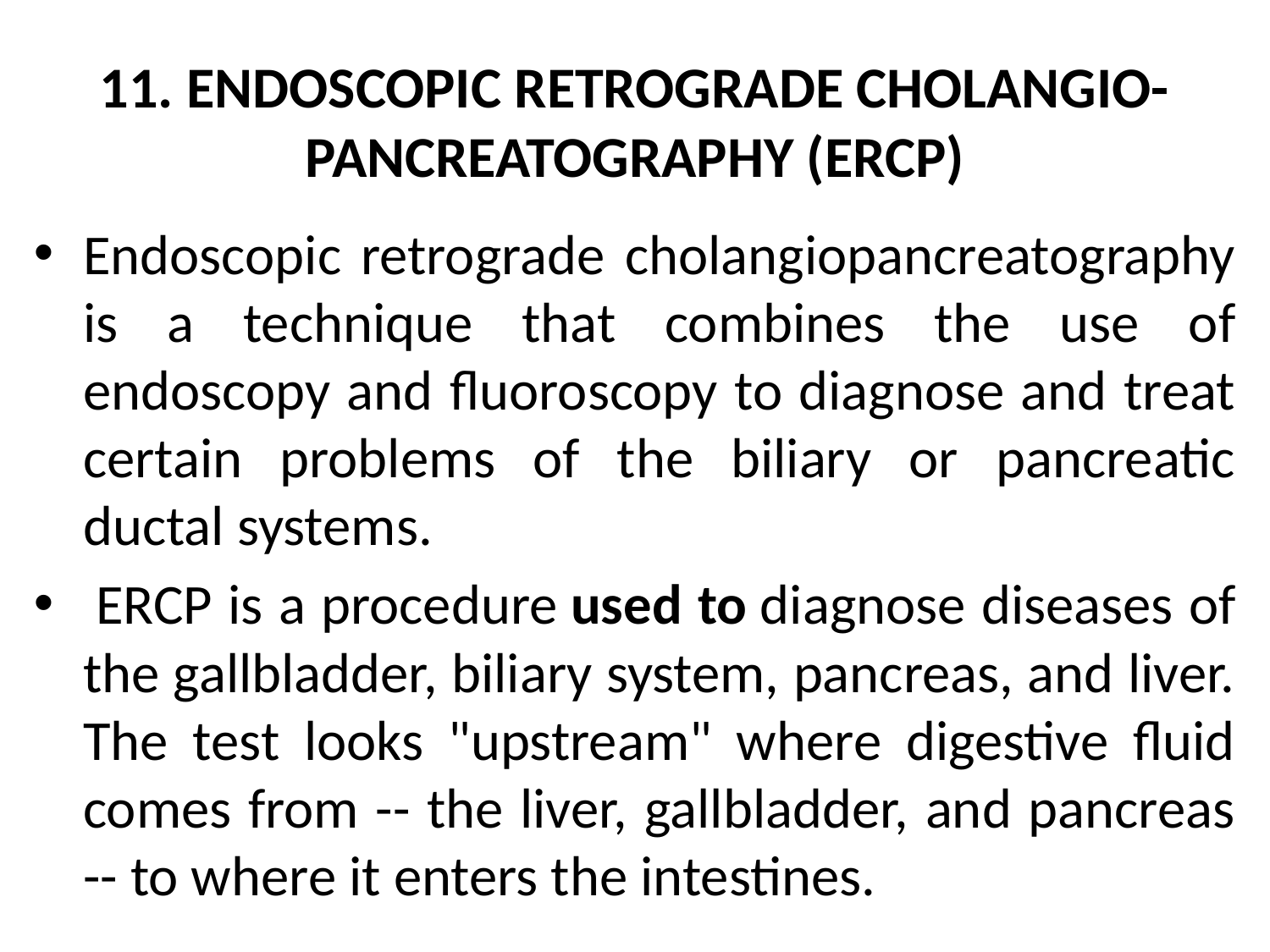

# 11. ENDOSCOPIC RETROGRADE CHOLANGIO-PANCREATOGRAPHY (ERCP)
Endoscopic retrograde cholangiopancreatography is a technique that combines the use of endoscopy and fluoroscopy to diagnose and treat certain problems of the biliary or pancreatic ductal systems.
 ERCP is a procedure used to diagnose diseases of the gallbladder, biliary system, pancreas, and liver. The test looks "upstream" where digestive fluid comes from -- the liver, gallbladder, and pancreas -- to where it enters the intestines.